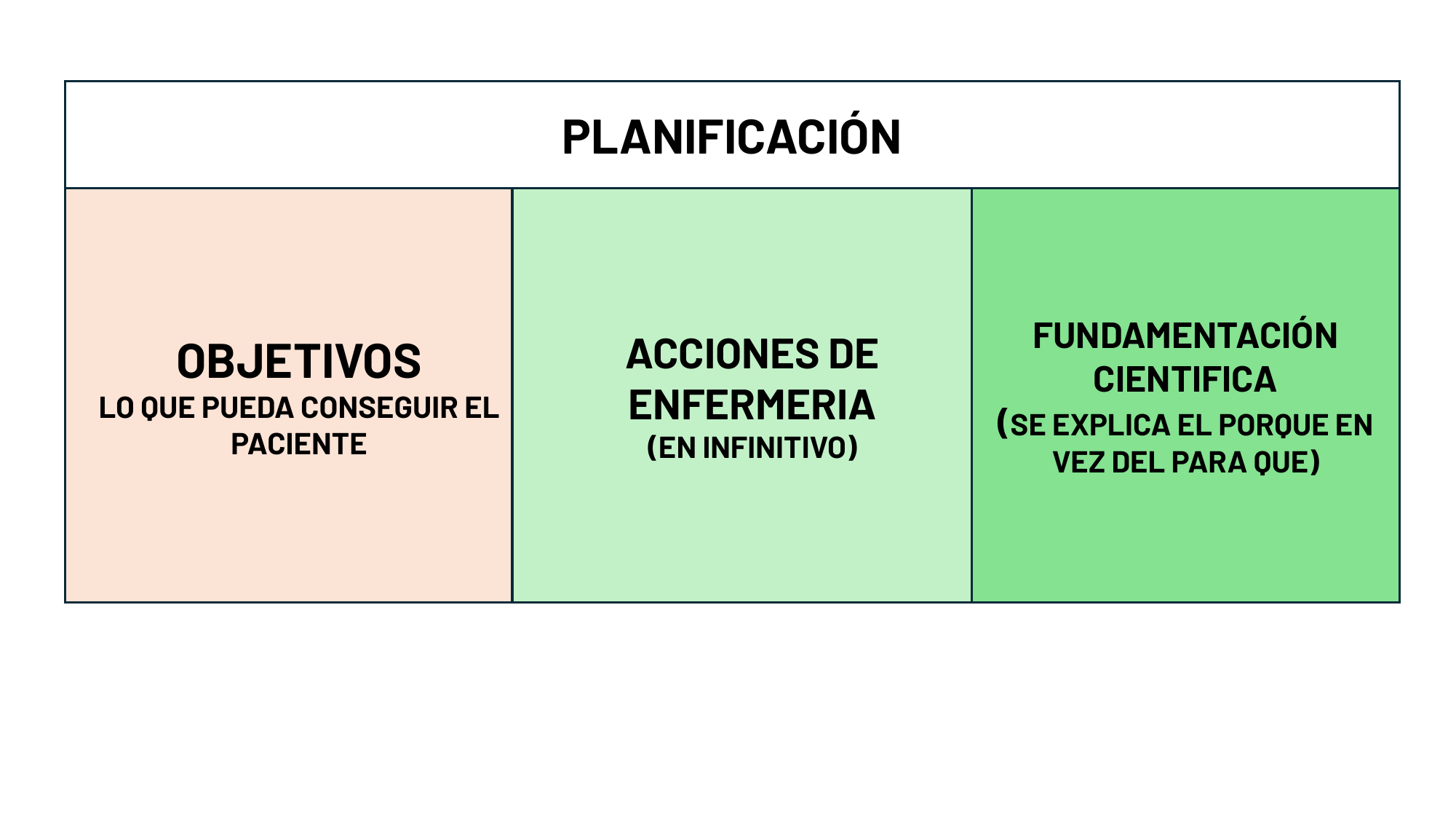

PLANIFICACIÓN
OBJETIVOS
LO QUE PUEDA CONSEGUIR EL PACIENTE
ACCIONES DE ENFERMERIA
(EN INFINITIVO)
FUNDAMENTACIÓN CIENTIFICA
(SE EXPLICA EL PORQUE EN VEZ DEL PARA QUE)